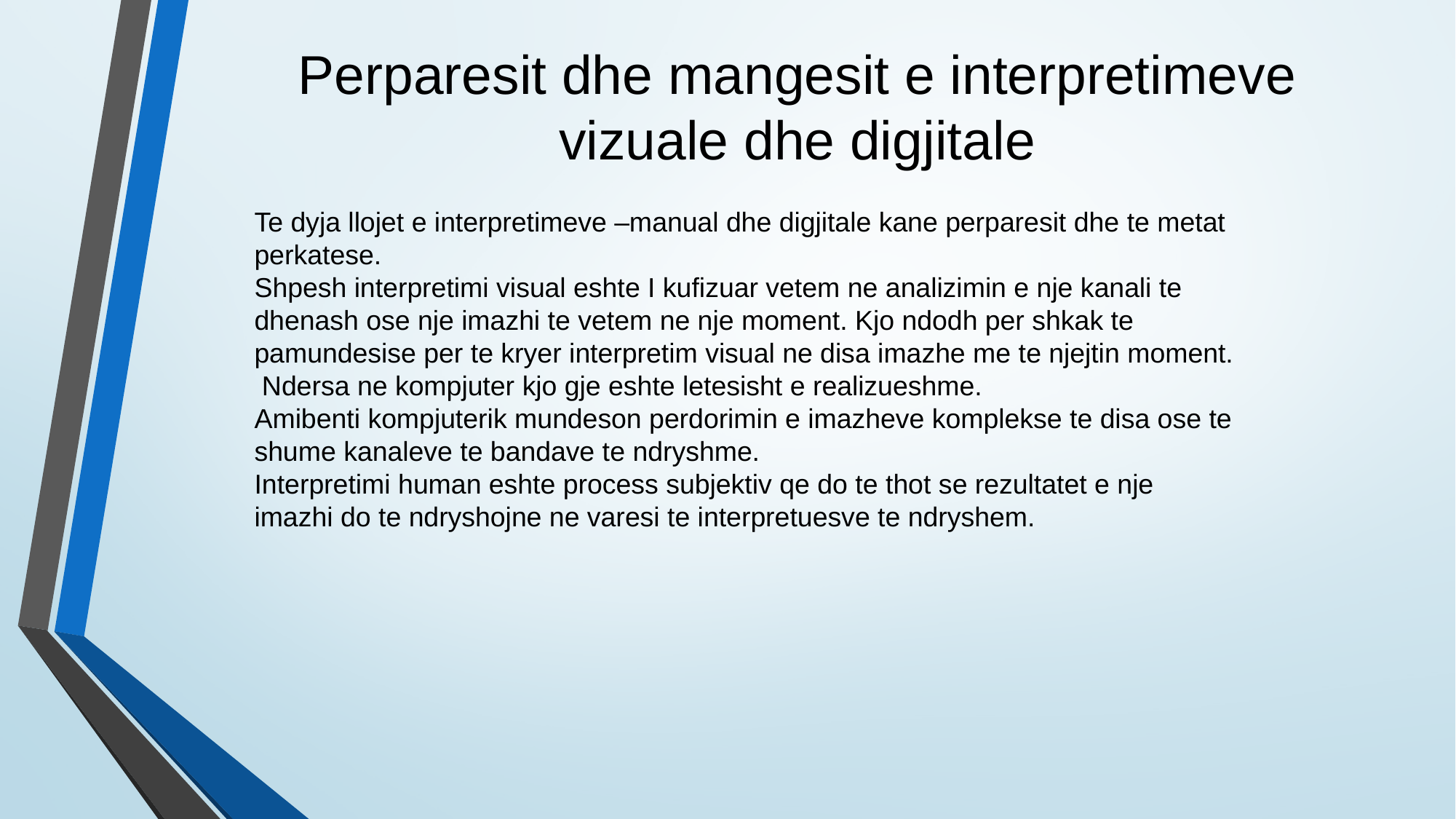

# Perparesit dhe mangesit e interpretimeve vizuale dhe digjitale
Te dyja llojet e interpretimeve –manual dhe digjitale kane perparesit dhe te metat perkatese.
Shpesh interpretimi visual eshte I kufizuar vetem ne analizimin e nje kanali te dhenash ose nje imazhi te vetem ne nje moment. Kjo ndodh per shkak te pamundesise per te kryer interpretim visual ne disa imazhe me te njejtin moment.  Ndersa ne kompjuter kjo gje eshte letesisht e realizueshme.
Amibenti kompjuterik mundeson perdorimin e imazheve komplekse te disa ose te shume kanaleve te bandave te ndryshme.
Interpretimi human eshte process subjektiv qe do te thot se rezultatet e nje imazhi do te ndryshojne ne varesi te interpretuesve te ndryshem.